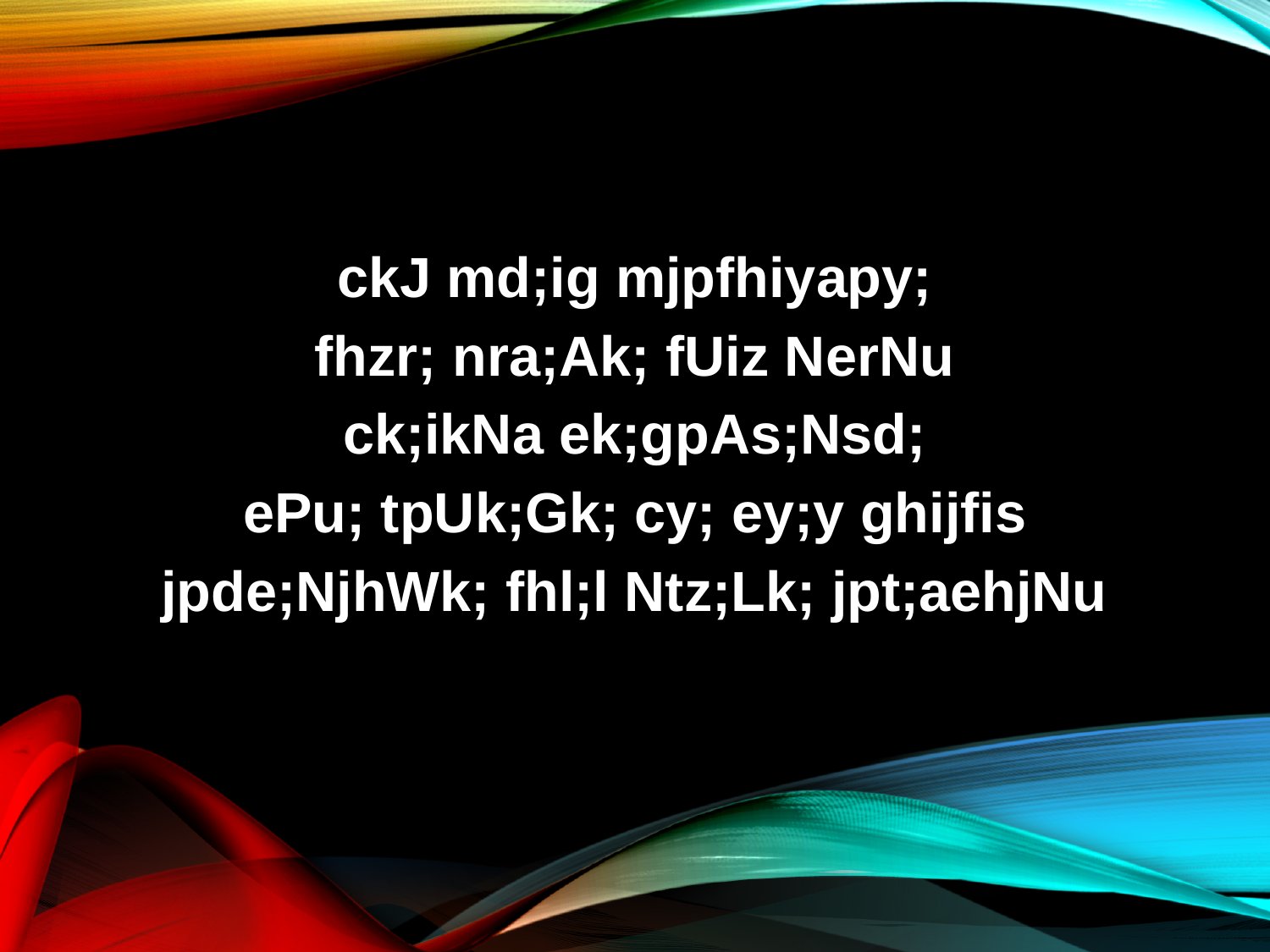

ckJ md;ig mjpfhiyapy;
fhzr; nra;Ak; fUiz NerNu
ck;ikNa ek;gpAs;Nsd;
ePu; tpUk;Gk; cy; ey;y ghijfis
jpde;NjhWk; fhl;l Ntz;Lk; jpt;aehjNu